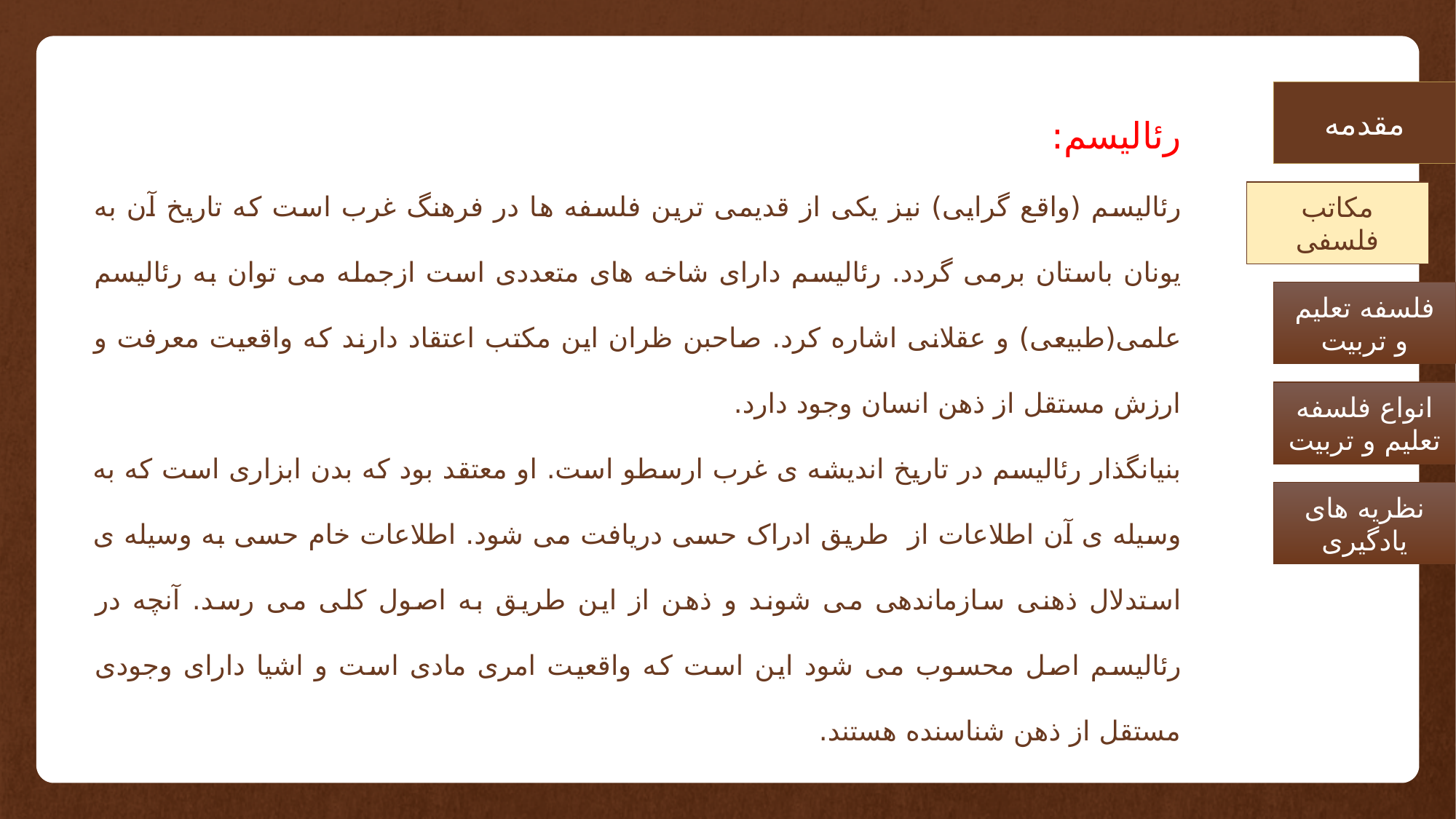

رئالیسم:
رئالیسم (واقع گرایی) نیز یکی از قدیمی ترین فلسفه ها در فرهنگ غرب است که تاریخ آن به یونان باستان برمی گردد. رئالیسم دارای شاخه های متعددی است ازجمله می توان به رئالیسم علمی(طبیعی) و عقلانی اشاره کرد. صاحبن ظران این مکتب اعتقاد دارند که واقعیت معرفت و ارزش مستقل از ذهن انسان وجود دارد.
بنیانگذار رئالیسم در تاریخ اندیشه ی غرب ارسطو است. او معتقد بود که بدن ابزاری است که به وسیله ی آن اطلاعات از  طریق ادراک حسی دریافت می شود. اطلاعات خام حسی به وسیله ی استدلال ذهنی سازماندهی می شوند و ذهن از این طریق به اصول کلی می رسد. آنچه در رئالیسم اصل محسوب می شود این است که واقعیت امری مادی است و اشیا دارای وجودی مستقل از ذهن شناسنده هستند.
مقدمه
مکاتب فلسفی
فلسفه تعلیم و تربیت
انواع فلسفه تعلیم و تربیت
نظریه های یادگیری